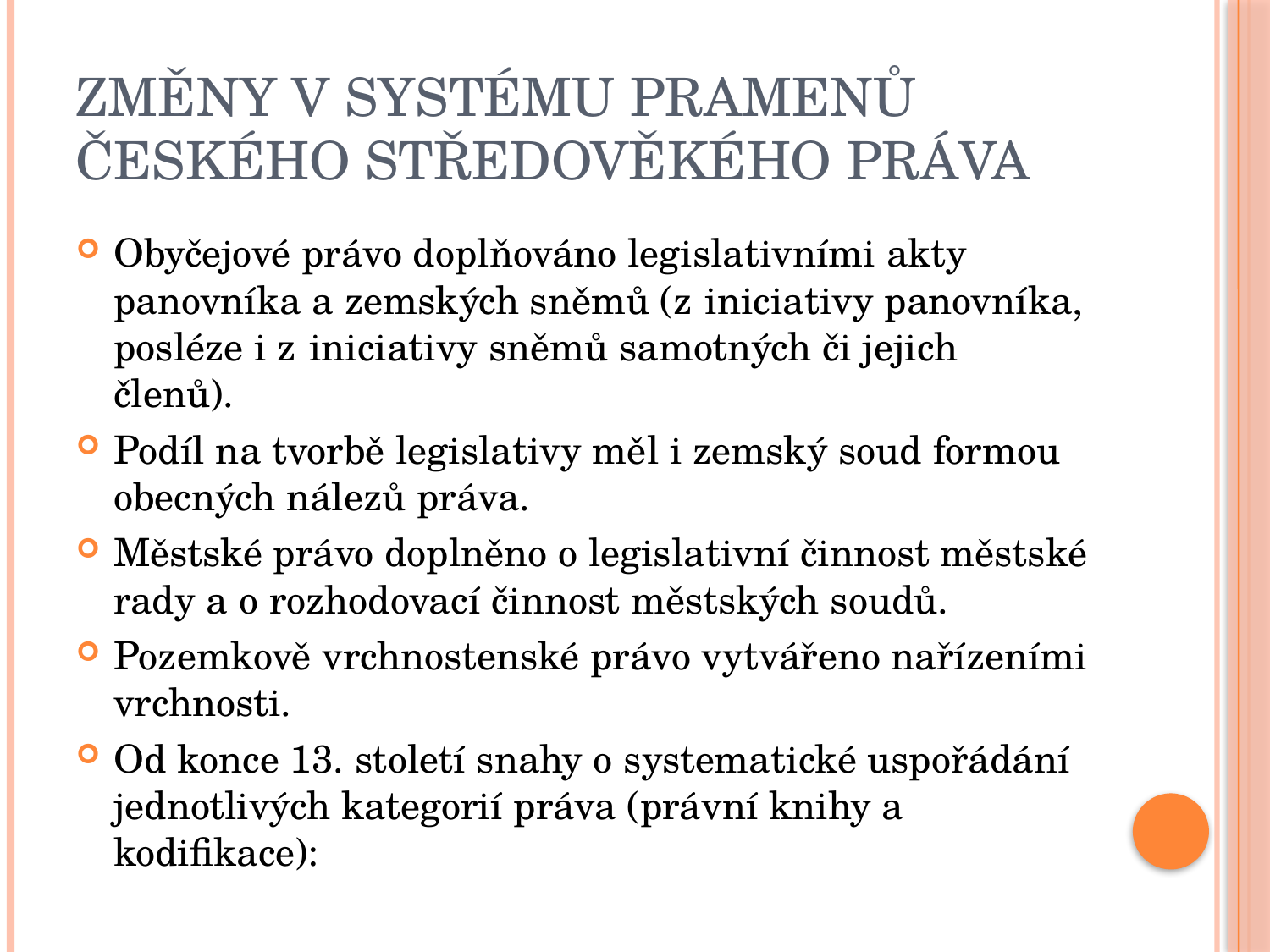

# Změny v systému pramenů českého středověkého práva
Obyčejové právo doplňováno legislativními akty panovníka a zemských sněmů (z iniciativy panovníka, posléze i z iniciativy sněmů samotných či jejich členů).
Podíl na tvorbě legislativy měl i zemský soud formou obecných nálezů práva.
Městské právo doplněno o legislativní činnost městské rady a o rozhodovací činnost městských soudů.
Pozemkově vrchnostenské právo vytvářeno nařízeními vrchnosti.
Od konce 13. století snahy o systematické uspořádání jednotlivých kategorií práva (právní knihy a kodifikace):